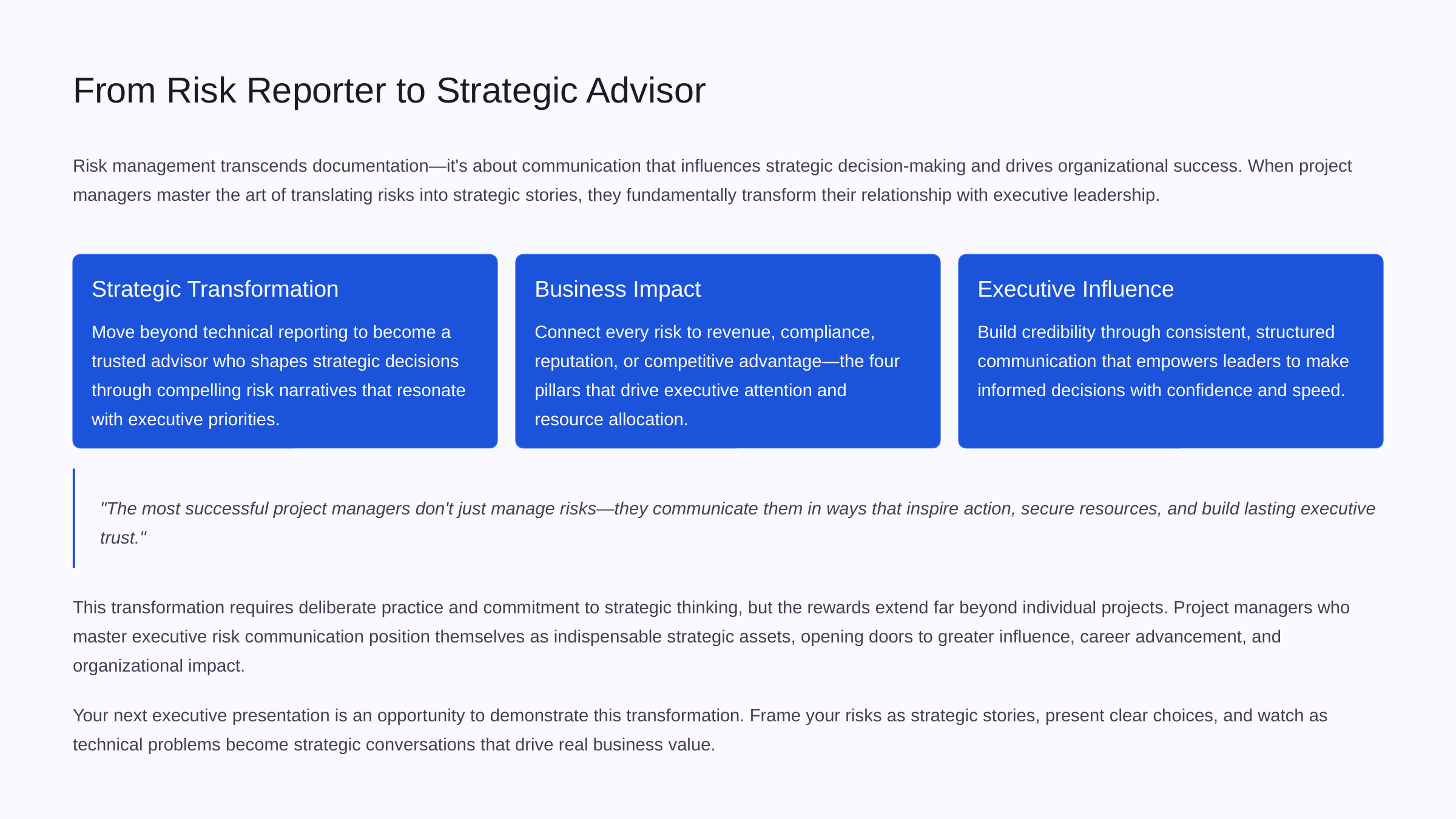

From Risk Reporter to Strategic Advisor
Risk management transcends documentation—it's about communication that influences strategic decision-making and drives organizational success. When project managers master the art of translating risks into strategic stories, they fundamentally transform their relationship with executive leadership.

Strategic Transformation
Business Impact
Executive Influence
Move beyond technical reporting to become a trusted advisor who shapes strategic decisions through compelling risk narratives that resonate with executive priorities.
Connect every risk to revenue, compliance, reputation, or competitive advantage—the four pillars that drive executive attention and resource allocation.
Build credibility through consistent, structured communication that empowers leaders to make informed decisions with confidence and speed.

"The most successful project managers don't just manage risks—they communicate them in ways that inspire action, secure resources, and build lasting executive trust."
This transformation requires deliberate practice and commitment to strategic thinking, but the rewards extend far beyond individual projects. Project managers who master executive risk communication position themselves as indispensable strategic assets, opening doors to greater influence, career advancement, and organizational impact.
Your next executive presentation is an opportunity to demonstrate this transformation. Frame your risks as strategic stories, present clear choices, and watch as technical problems become strategic conversations that drive real business value.